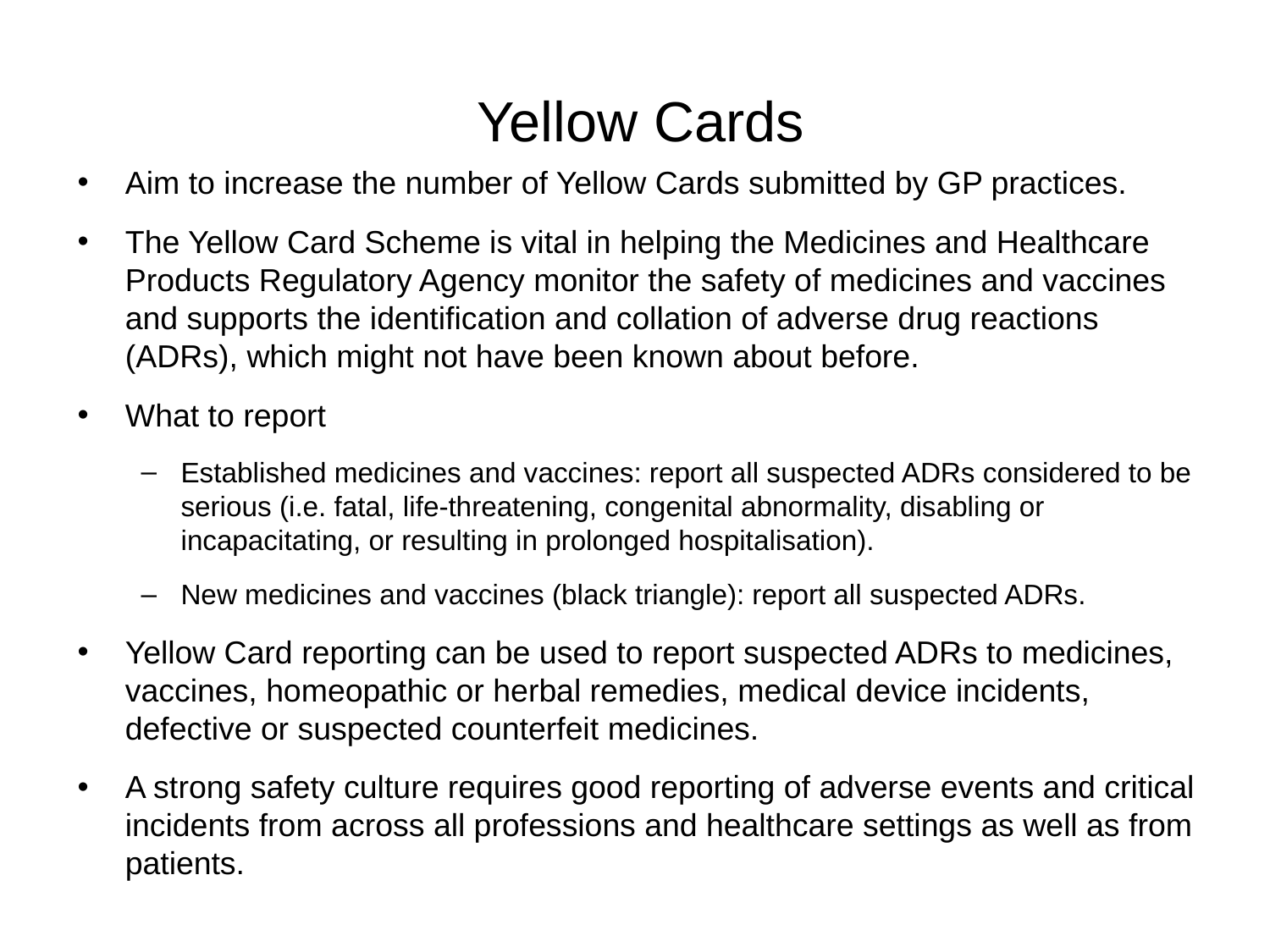

# Yellow Cards
Aim to increase the number of Yellow Cards submitted by GP practices.
The Yellow Card Scheme is vital in helping the Medicines and Healthcare Products Regulatory Agency monitor the safety of medicines and vaccines and supports the identification and collation of adverse drug reactions (ADRs), which might not have been known about before.
What to report
Established medicines and vaccines: report all suspected ADRs considered to be serious (i.e. fatal, life-threatening, congenital abnormality, disabling or incapacitating, or resulting in prolonged hospitalisation).
New medicines and vaccines (black triangle): report all suspected ADRs.
Yellow Card reporting can be used to report suspected ADRs to medicines, vaccines, homeopathic or herbal remedies, medical device incidents, defective or suspected counterfeit medicines.
A strong safety culture requires good reporting of adverse events and critical incidents from across all professions and healthcare settings as well as from patients.